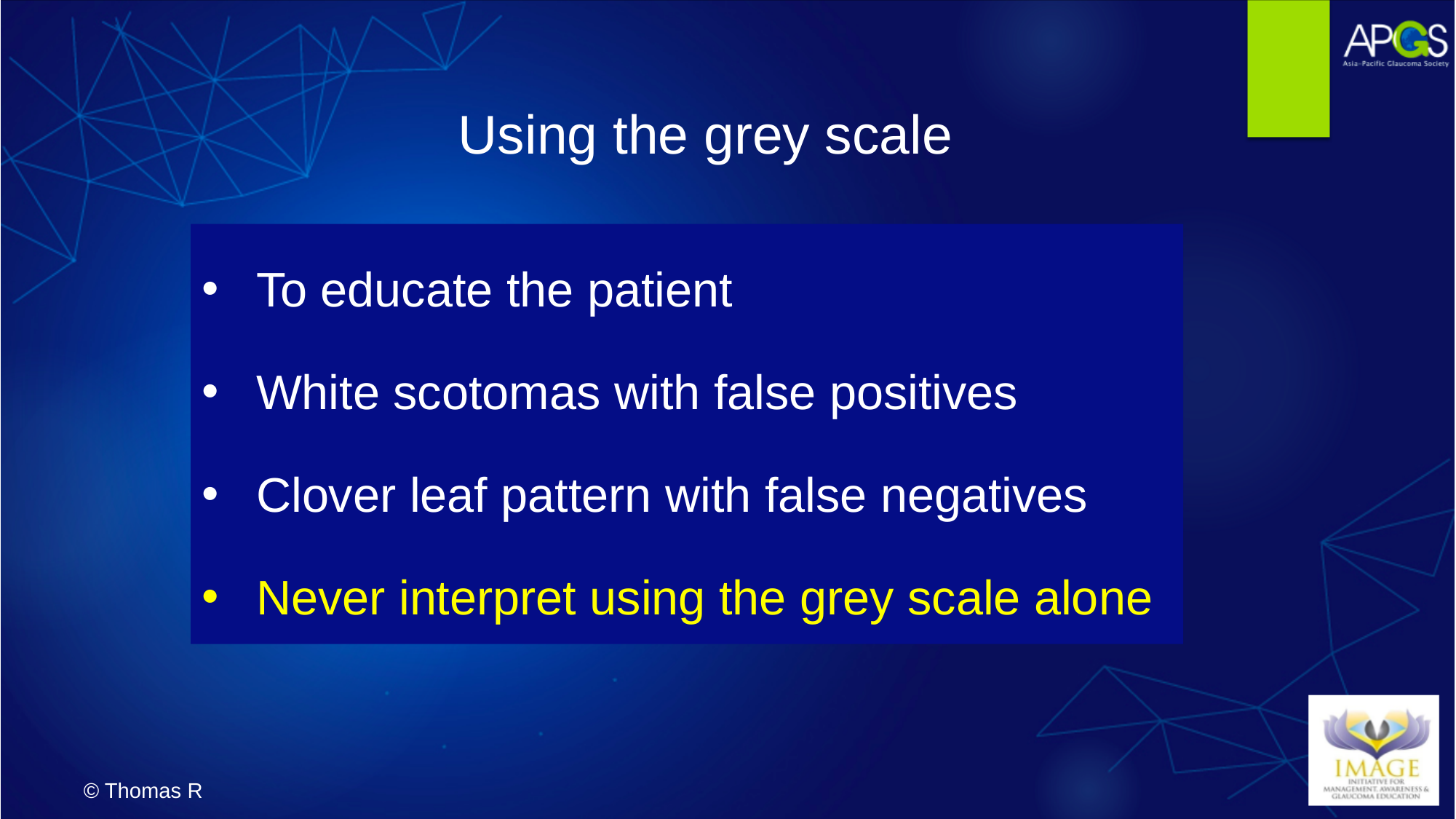

Using the grey scale
To educate the patient
White scotomas with false positives
Clover leaf pattern with false negatives
Never interpret using the grey scale alone
© Thomas R